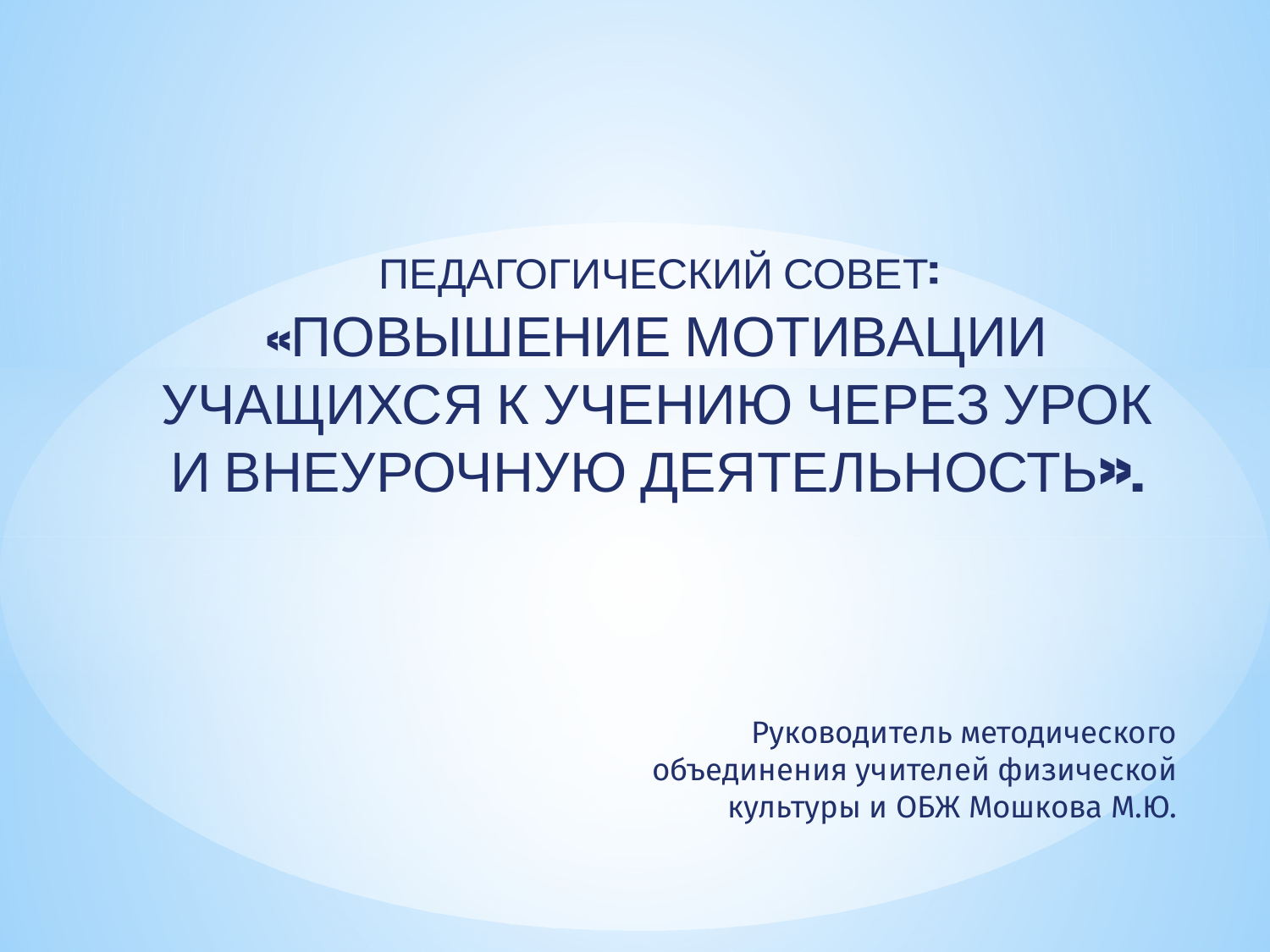

# ПЕДАГОГИЧЕСКИЙ СОВЕТ: «ПОВЫШЕНИЕ МОТИВАЦИИ УЧАЩИХСЯ К УЧЕНИЮ ЧЕРЕЗ УРОК И ВНЕУРОЧНУЮ ДЕЯТЕЛЬНОСТЬ».
	Руководитель методического объединения учителей физической культуры и ОБЖ Мошкова М.Ю.